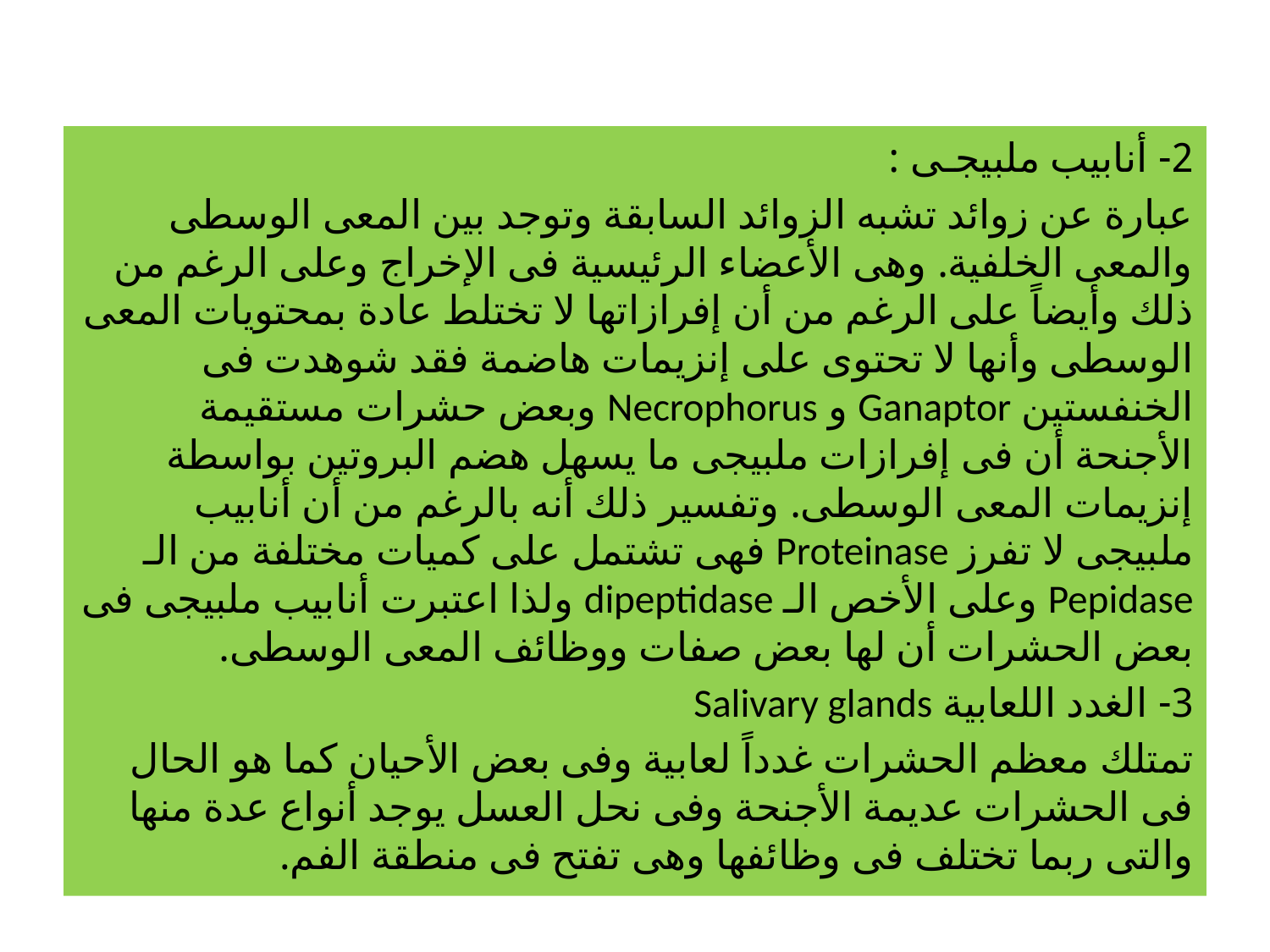

#
2- أنابيب ملبيجـى :
عبارة عن زوائد تشبه الزوائد السابقة وتوجد بين المعى الوسطى والمعى الخلفية. وهى الأعضاء الرئيسية فى الإخراج وعلى الرغم من ذلك وأيضاً على الرغم من أن إفرازاتها لا تختلط عادة بمحتويات المعى الوسطى وأنها لا تحتوى على إنزيمات هاضمة فقد شوهدت فى الخنفستين Ganaptor و Necrophorus وبعض حشرات مستقيمة الأجنحة أن فى إفرازات ملبيجى ما يسهل هضم البروتين بواسطة إنزيمات المعى الوسطى. وتفسير ذلك أنه بالرغم من أن أنابيب ملبيجى لا تفرز Proteinase فهى تشتمل على كميات مختلفة من الـ Pepidase وعلى الأخص الـ dipeptidase ولذا اعتبرت أنابيب ملبيجى فى بعض الحشرات أن لها بعض صفات ووظائف المعى الوسطى.
3- الغدد اللعابية Salivary glands
تمتلك معظم الحشرات غدداً لعابية وفى بعض الأحيان كما هو الحال فى الحشرات عديمة الأجنحة وفى نحل العسل يوجد أنواع عدة منها والتى ربما تختلف فى وظائفها وهى تفتح فى منطقة الفم.